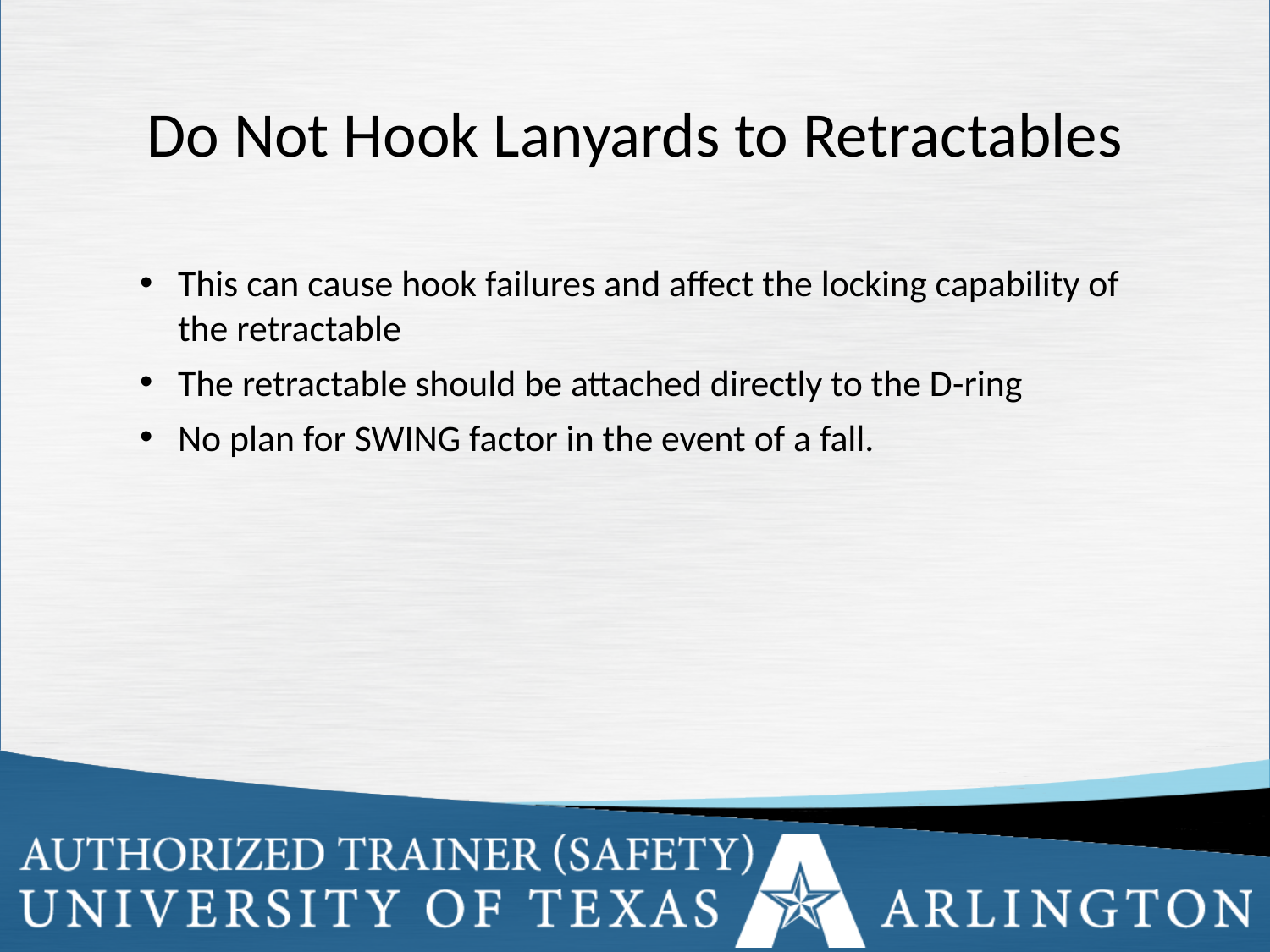

# Do Not Hook Lanyards to Retractables
This can cause hook failures and affect the locking capability of the retractable
The retractable should be attached directly to the D-ring
No plan for SWING factor in the event of a fall.